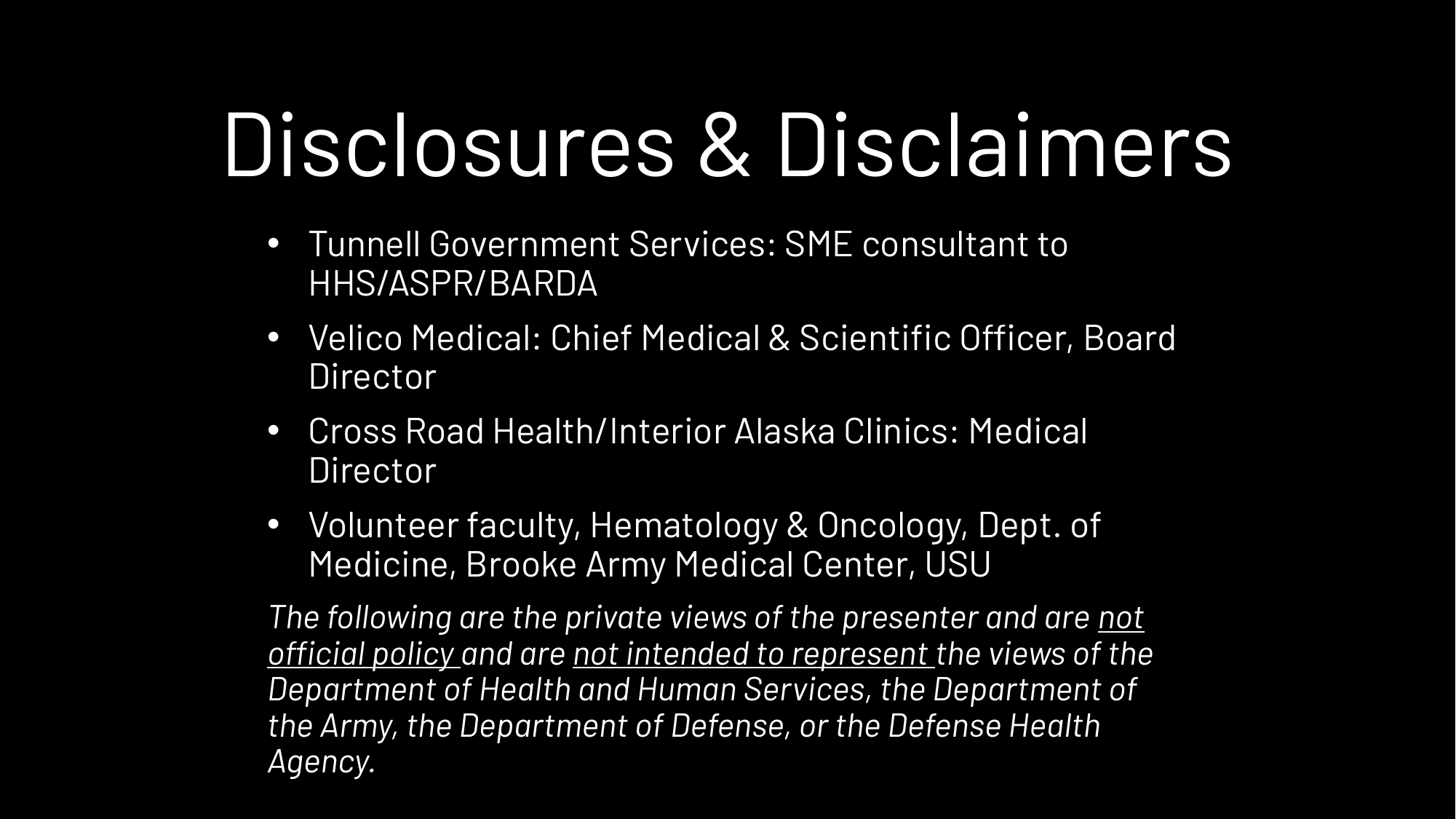

Disclosures & Disclaimers
Tunnell Government Services: SME consultant to HHS/ASPR/BARDA
Velico Medical: Chief Medical & Scientific Officer, Board Director
Cross Road Health/Interior Alaska Clinics: Medical Director
Volunteer faculty, Hematology & Oncology, Dept. of Medicine, Brooke Army Medical Center, USU
The following are the private views of the presenter and are not official policy and are not intended to represent the views of the Department of Health and Human Services, the Department of the Army, the Department of Defense, or the Defense Health Agency.